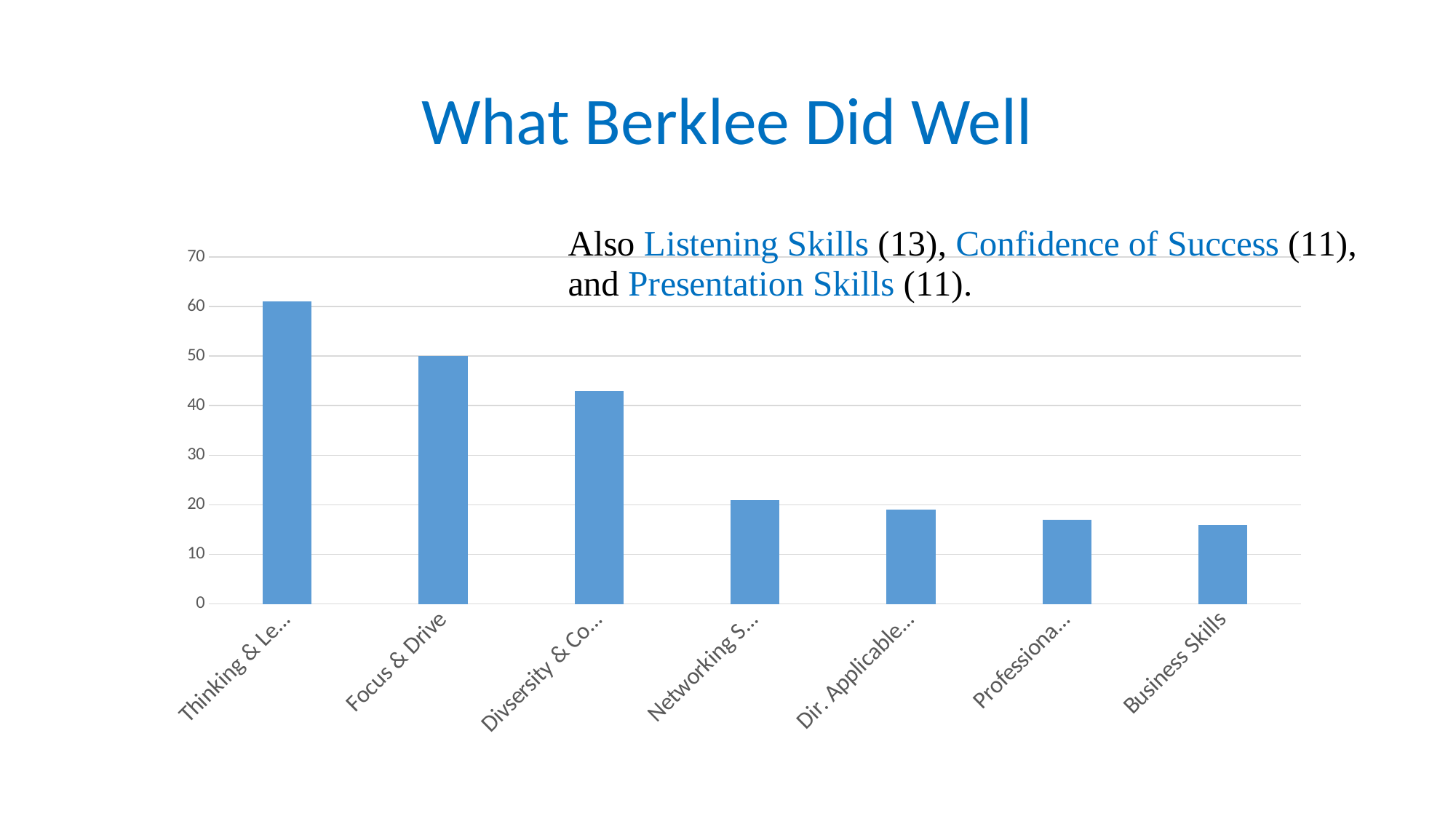

# What Berklee Did Well

### Chart

| Category | Series 1 |
|---|---|
| Thinking & Learning | 61.0 |
| Focus & Drive | 50.0 |
| Divsersity & Collaboration | 43.0 |
| Networking Skills | 21.0 |
| Dir. Applicable Classes | 19.0 |
| Professionalism | 17.0 |
| Business Skills | 16.0 |